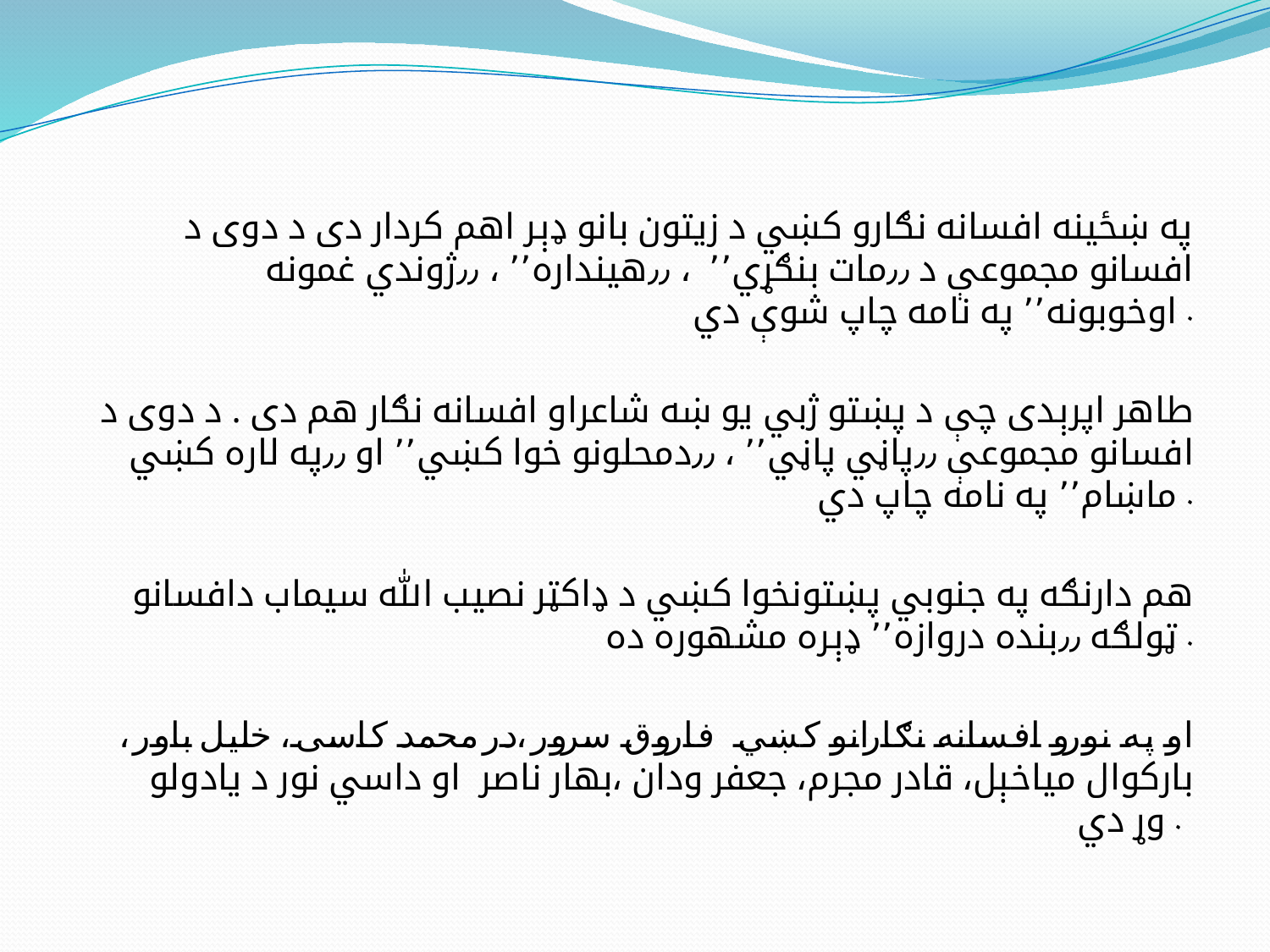

په ښځینه افسانه نګارو کښي د زیتون بانو ډېر اهم کردار دی د دوی د افسانو مجموعې د ٫٫مات بنګړي٬٬  ، ٫٫هینداره٬٬ ، ٫٫ژوندي غمونه اوخوبونه٬٬ په نامه چاپ شوې دي .

طاهر اپرېدی چې د پښتو ژبي یو ښه شاعراو افسانه نګار هم دی . د دوی د افسانو مجموعې ٫٫پاڼي پاڼي٬٬ ، ٫٫دمحلونو خوا کښي٬٬ او ٫٫په لاره کښي ماښام٬٬ په نامه چاپ دي .

هم دارنګه په جنوبي پښتونخوا کښي د ډاکټر نصیب الله سیماب دافسانو ټولګه ٫٫بنده دروازه٬٬ ډېره مشهوره ده .

او په نورو افسانه نګارانو کښي  فاروق سرور ،در محمد کاسی، خلیل باور ، بارکوال میاخېل، قادر مجرم، جعفر ودان ،بهار ناصر  او داسي نور د یادولو وړ دي .